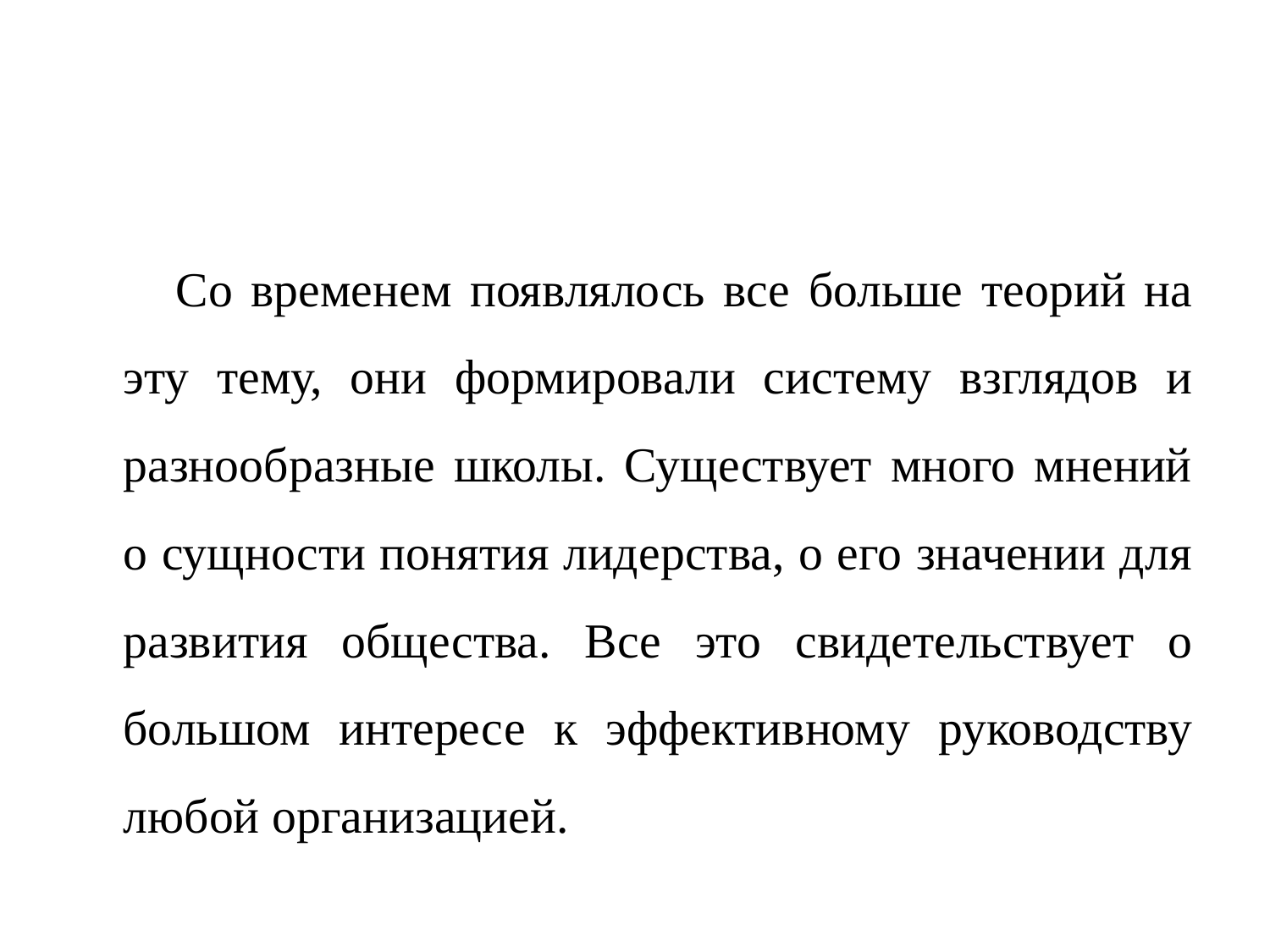

Со временем появлялось все больше теорий на эту тему, они формировали систему взглядов и разнообразные школы. Существует много мнений о сущности понятия лидерства, о его значении для развития общества. Все это свидетельствует о большом интересе к эффективному руководству любой организацией.